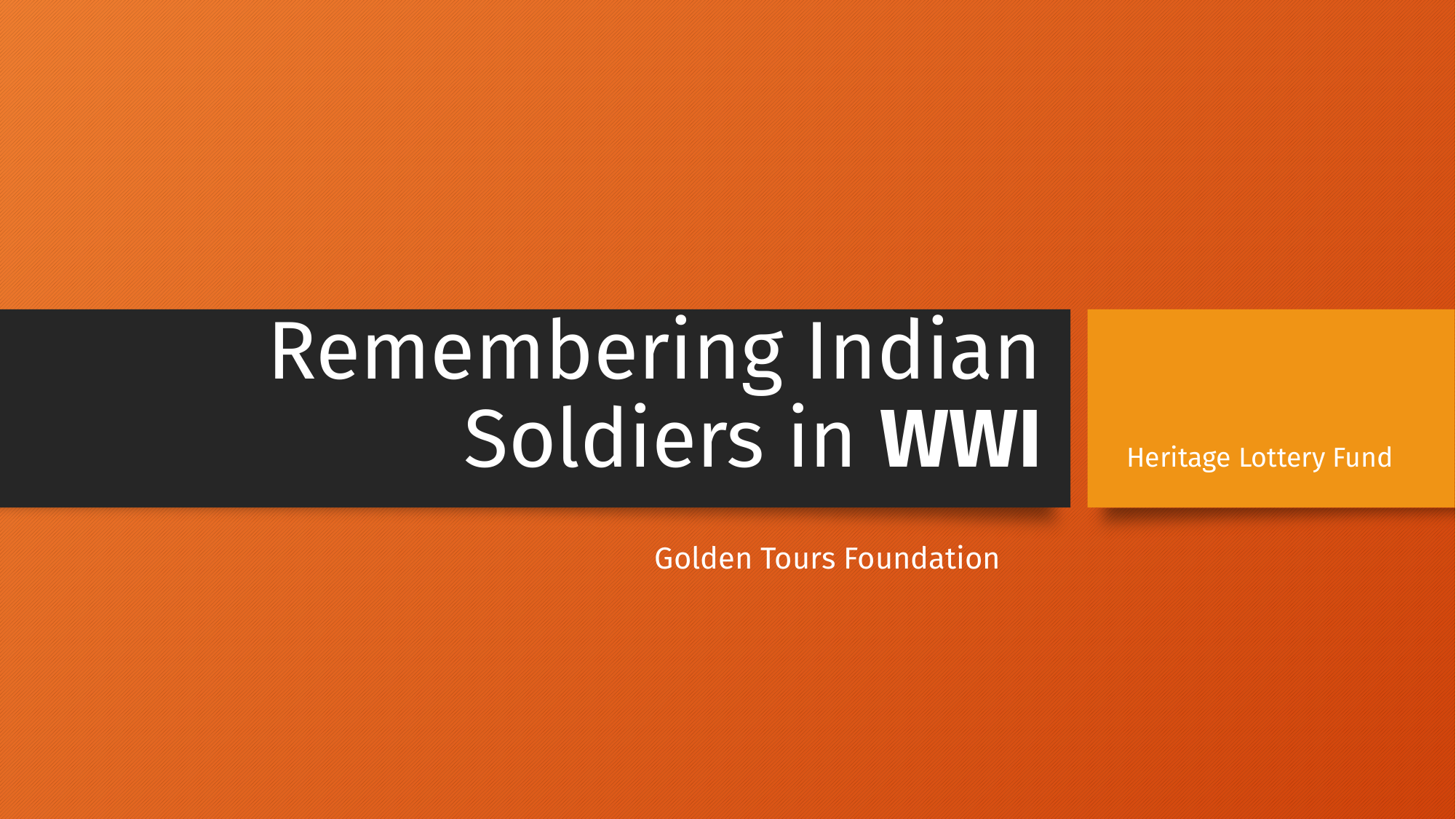

# Remembering Indian Soldiers in WWI
Heritage Lottery Fund
Golden Tours Foundation